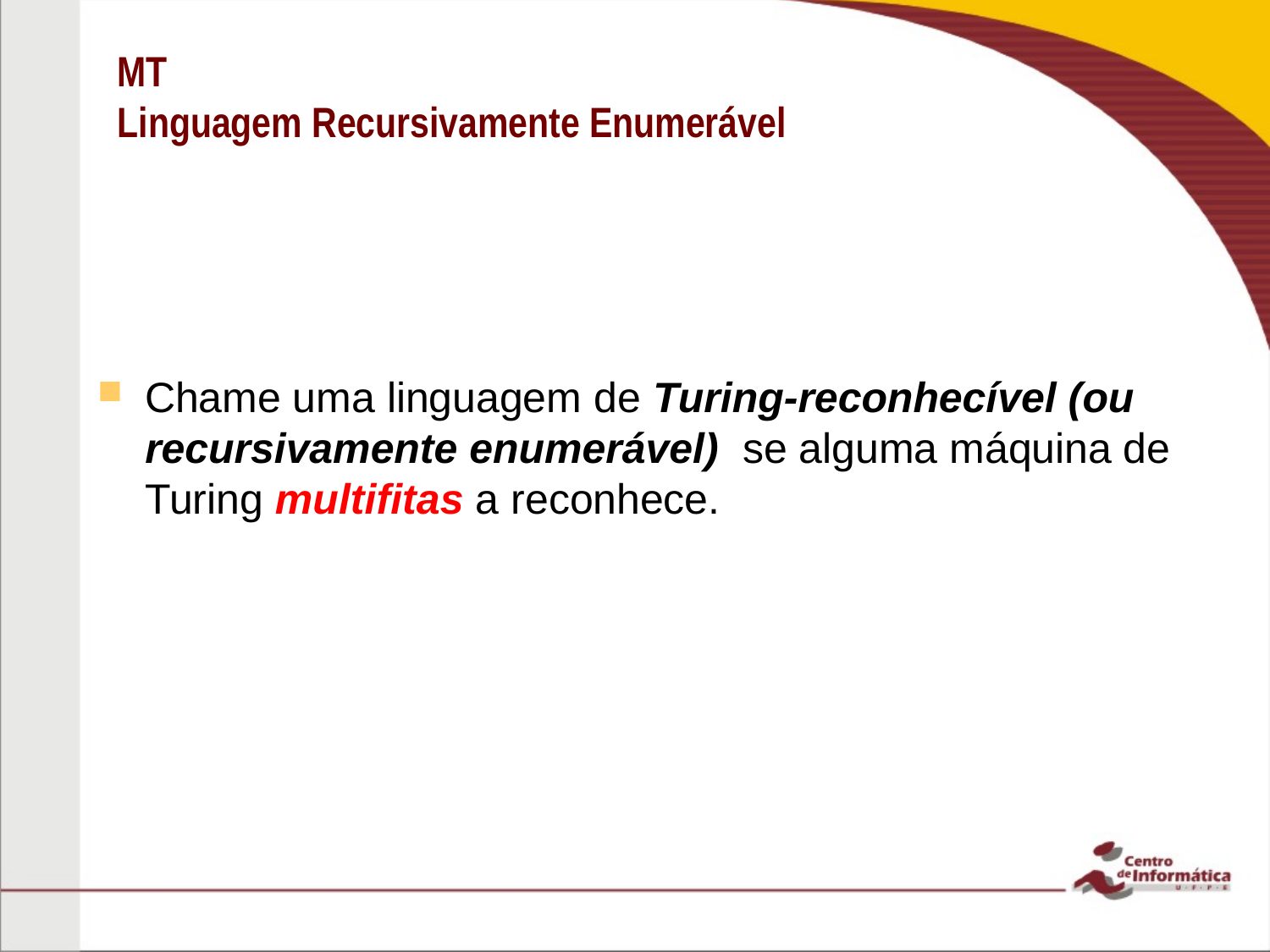

MT
Linguagem Recursivamente Enumerável

Chame uma linguagem de Turing-reconhecível (ou recursivamente enumerável)  se alguma máquina de Turing multifitas a reconhece.